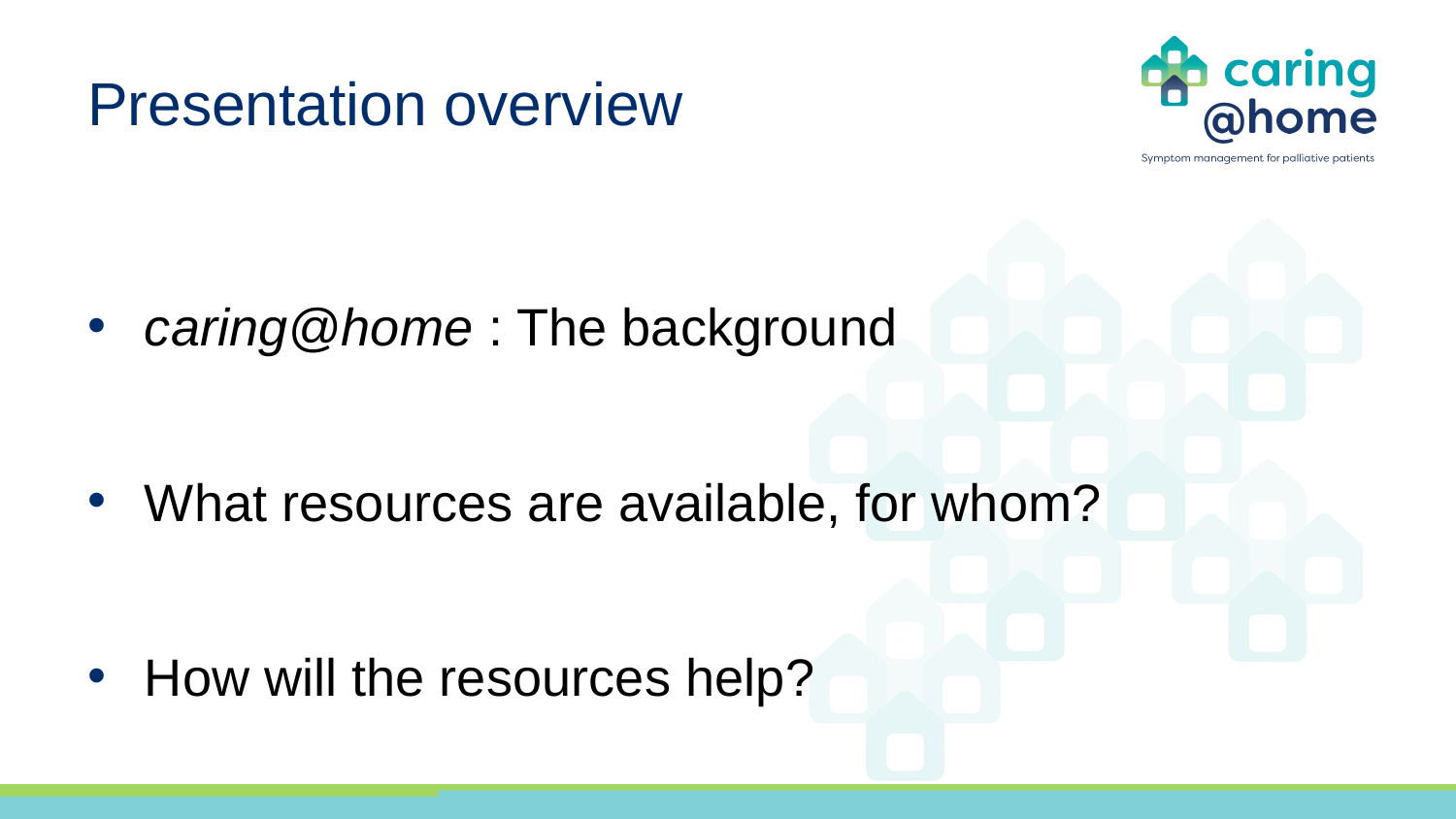

# Presentation overview
caring@home : The background

What resources are available, for whom?

How will the resources help?